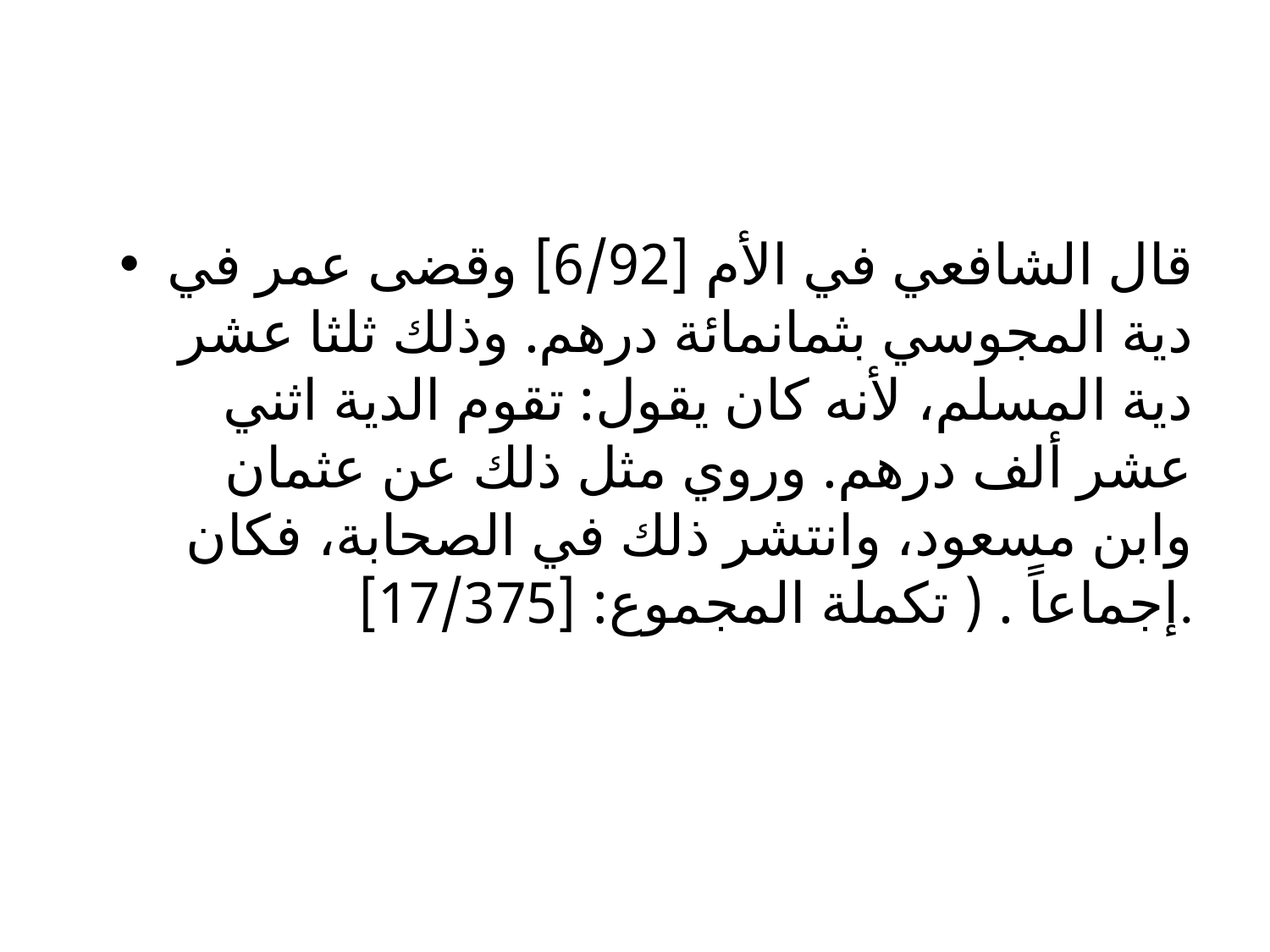

#
قال الشافعي في الأم [6/92] وقضى عمر في دية المجوسي بثمانمائة درهم. وذلك ثلثا عشر دية المسلم، لأنه كان يقول: تقوم الدية اثني عشر ألف درهم. وروي مثل ذلك عن عثمان وابن مسعود، وانتشر ذلك في الصحابة، فكان إجماعاً . ( تكملة المجموع: [17/375].